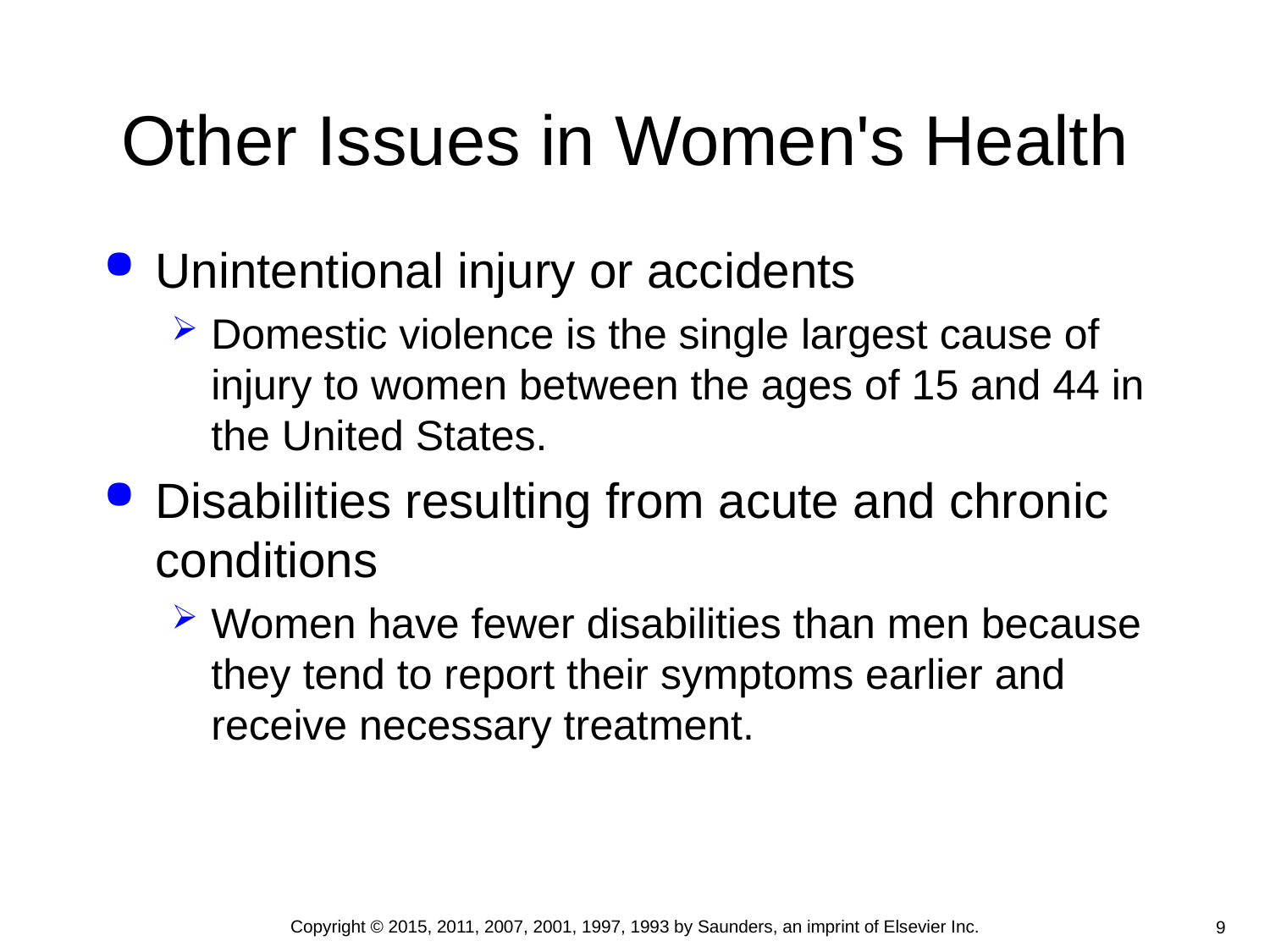

# Other Issues in Women's Health
Unintentional injury or accidents
Domestic violence is the single largest cause of injury to women between the ages of 15 and 44 in the United States.
Disabilities resulting from acute and chronic conditions
Women have fewer disabilities than men because they tend to report their symptoms earlier and receive necessary treatment.
Copyright © 2015, 2011, 2007, 2001, 1997, 1993 by Saunders, an imprint of Elsevier Inc.
9